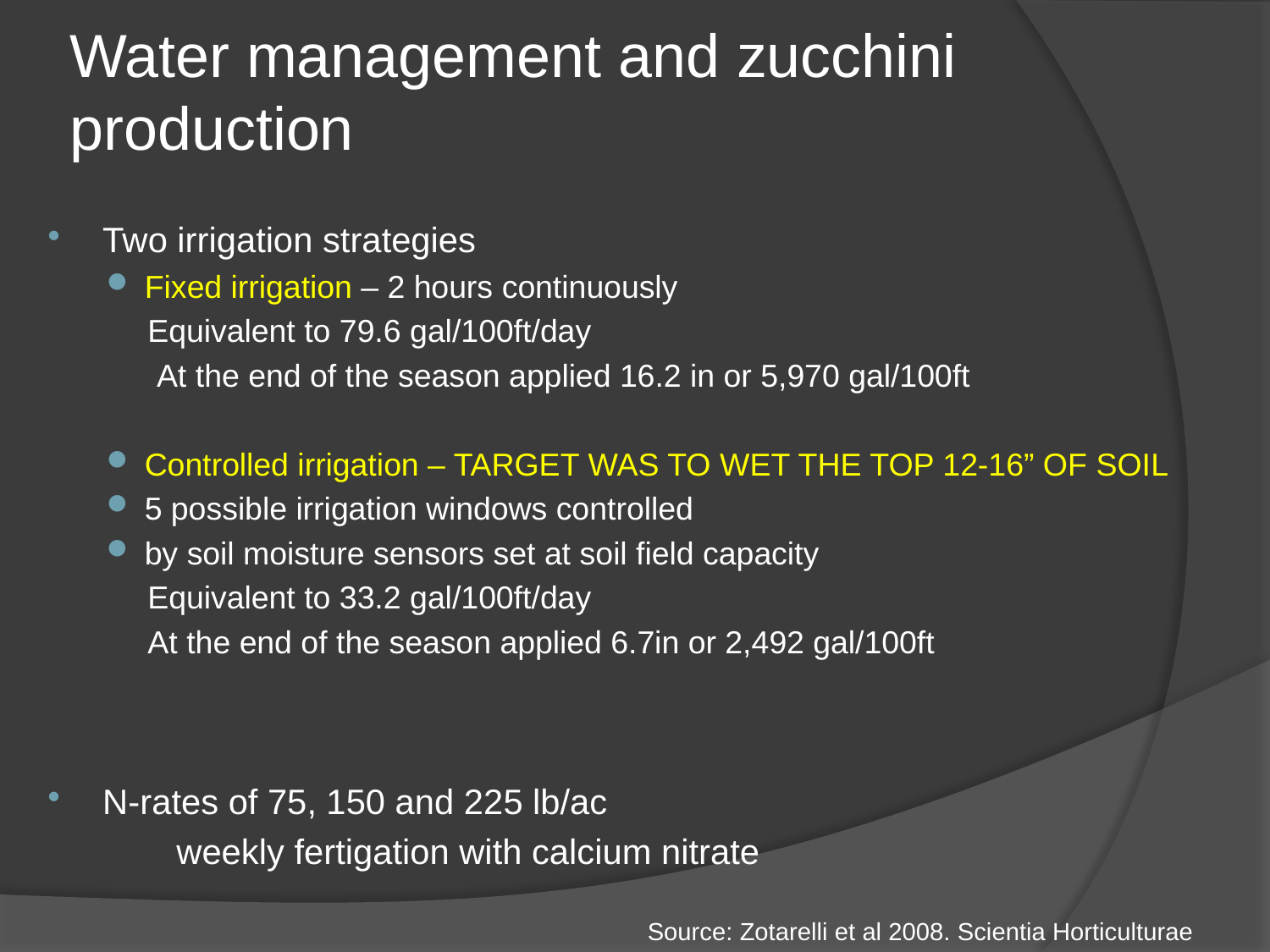

# Water management and zucchini production
Two irrigation strategies
Fixed irrigation – 2 hours continuously
Equivalent to 79.6 gal/100ft/day
 At the end of the season applied 16.2 in or 5,970 gal/100ft

Controlled irrigation – TARGET WAS TO WET THE TOP 12-16” OF SOIL
5 possible irrigation windows controlled
by soil moisture sensors set at soil field capacity
Equivalent to 33.2 gal/100ft/day
At the end of the season applied 6.7in or 2,492 gal/100ft

N-rates of 75, 150 and 225 lb/ac
	weekly fertigation with calcium nitrate

Source: Zotarelli et al 2008. Scientia Horticulturae